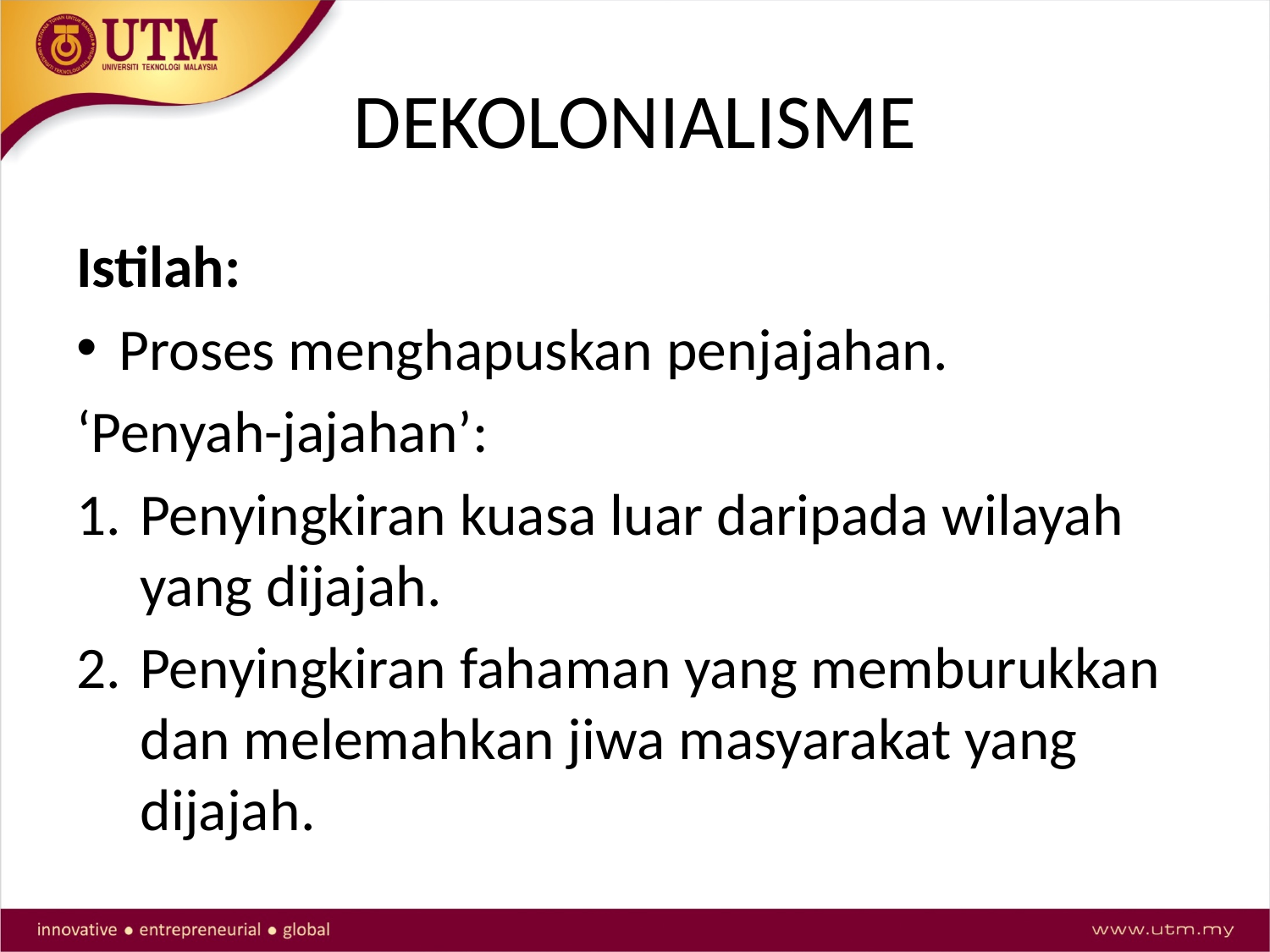

# DEKOLONIALISME
Istilah:
Proses menghapuskan penjajahan.
‘Penyah-jajahan’:
Penyingkiran kuasa luar daripada wilayah yang dijajah.
Penyingkiran fahaman yang memburukkan dan melemahkan jiwa masyarakat yang dijajah.